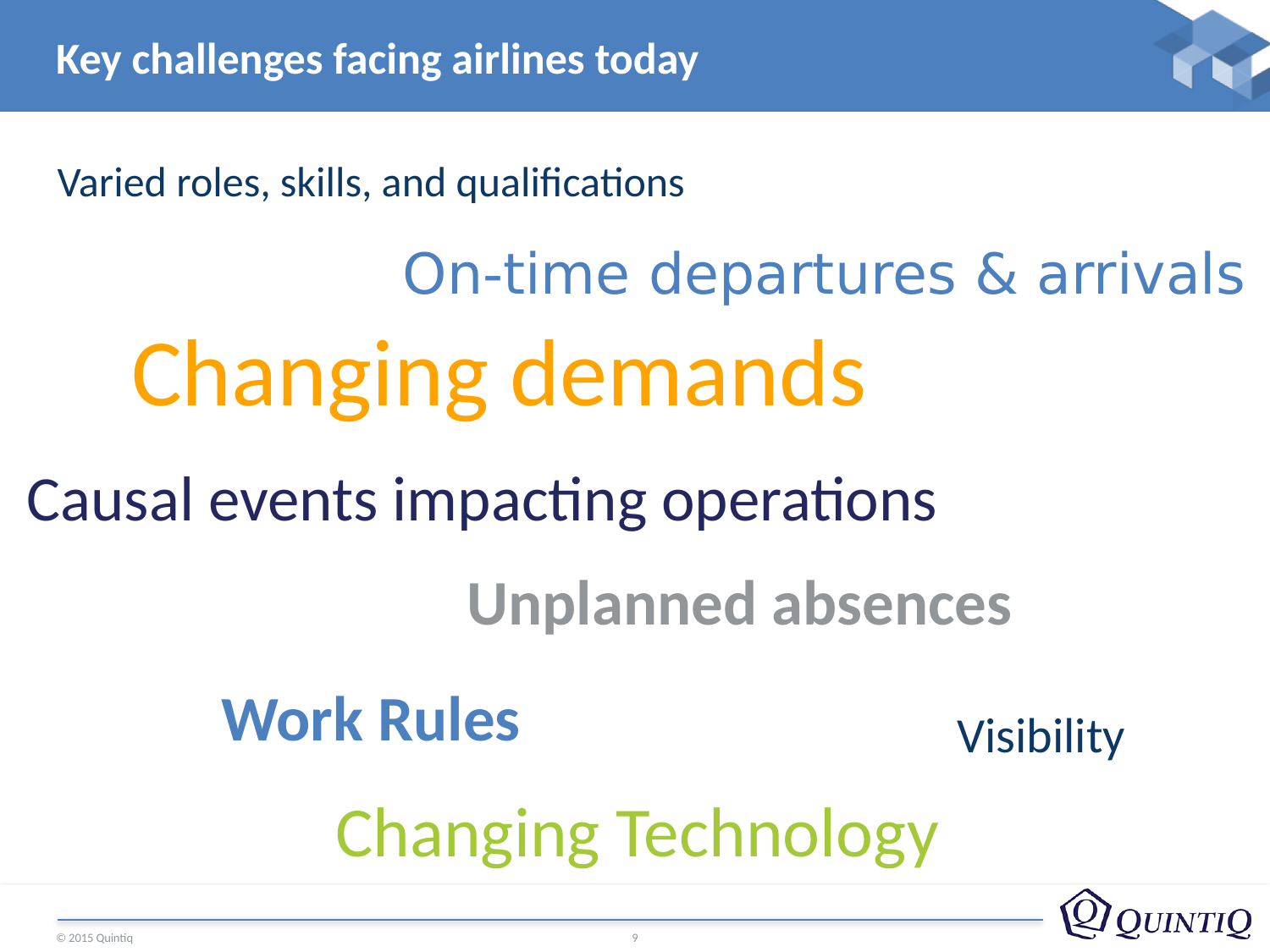

# Key challenges facing airlines today
Varied roles, skills, and qualifications
On-time departures & arrivals
Changing demands
Causal events impacting operations
Unplanned absences
Work Rules
Visibility
Changing Technology